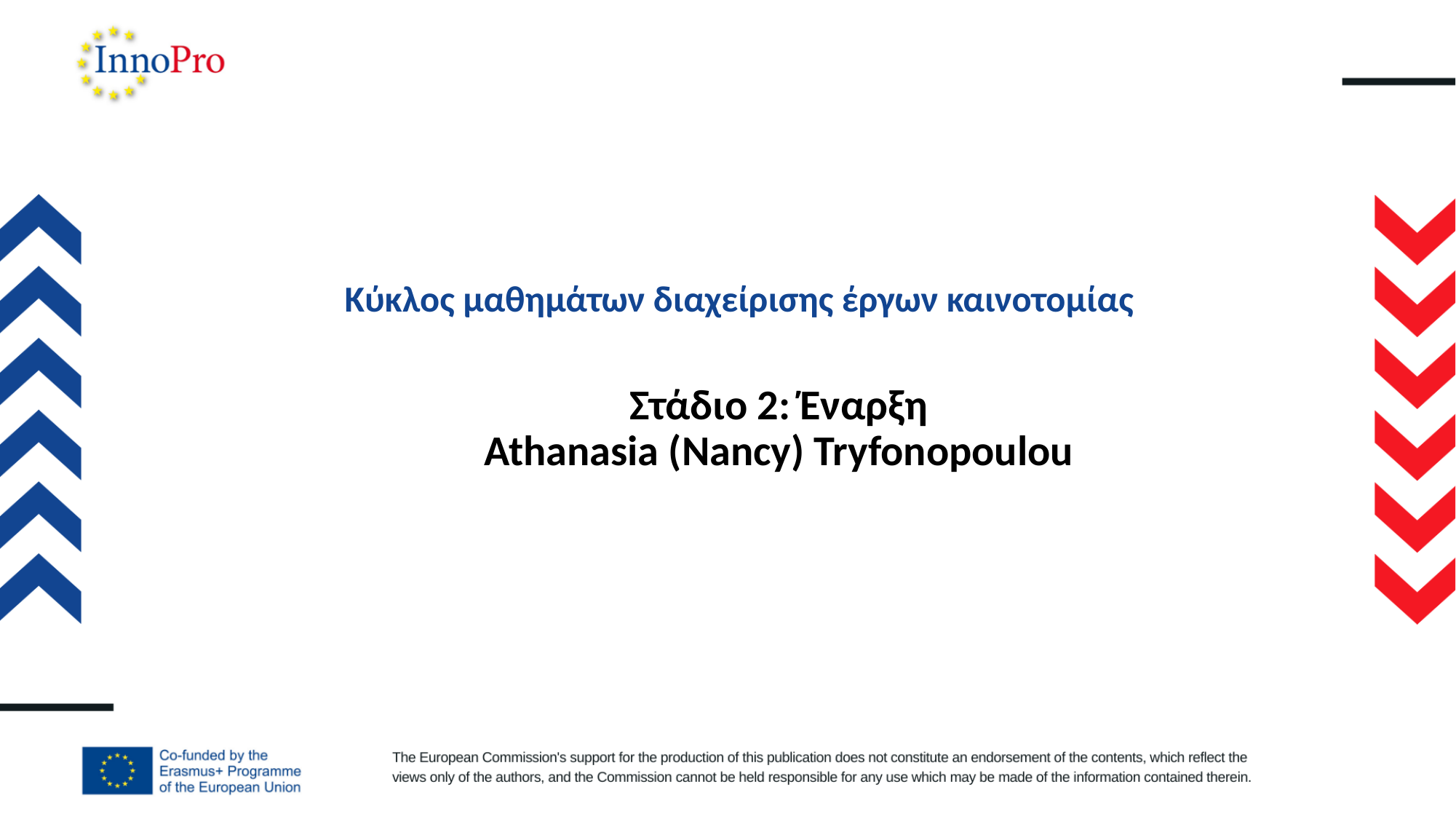

# Κύκλος μαθημάτων διαχείρισης έργων καινοτομίας
Στάδιο 2: Έναρξη
Athanasia (Nancy) Tryfonopoulou